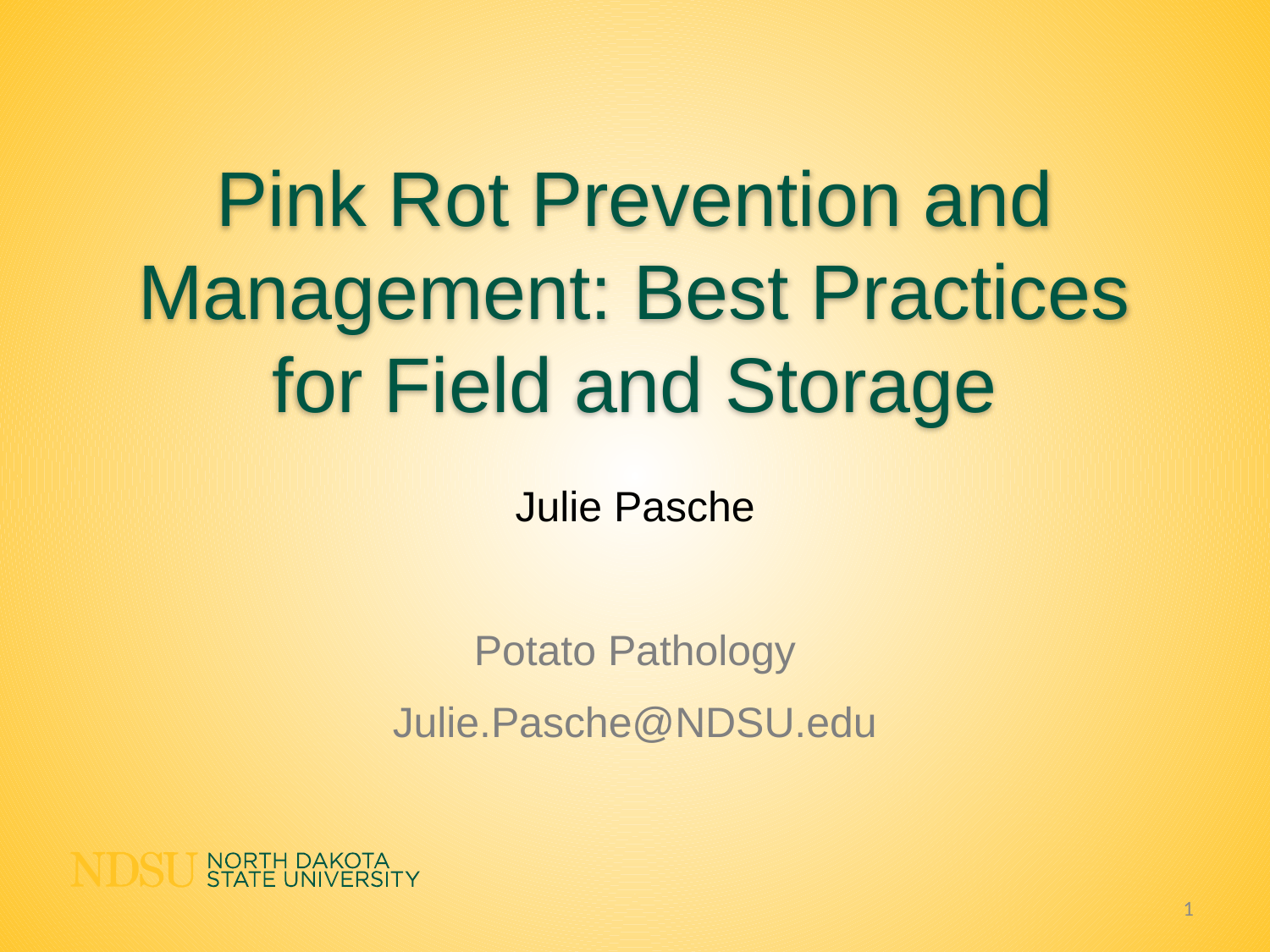

Pink Rot Prevention and Management: Best Practices for Field and Storage
Julie Pasche

Potato Pathology
Julie.Pasche@NDSU.edu
1